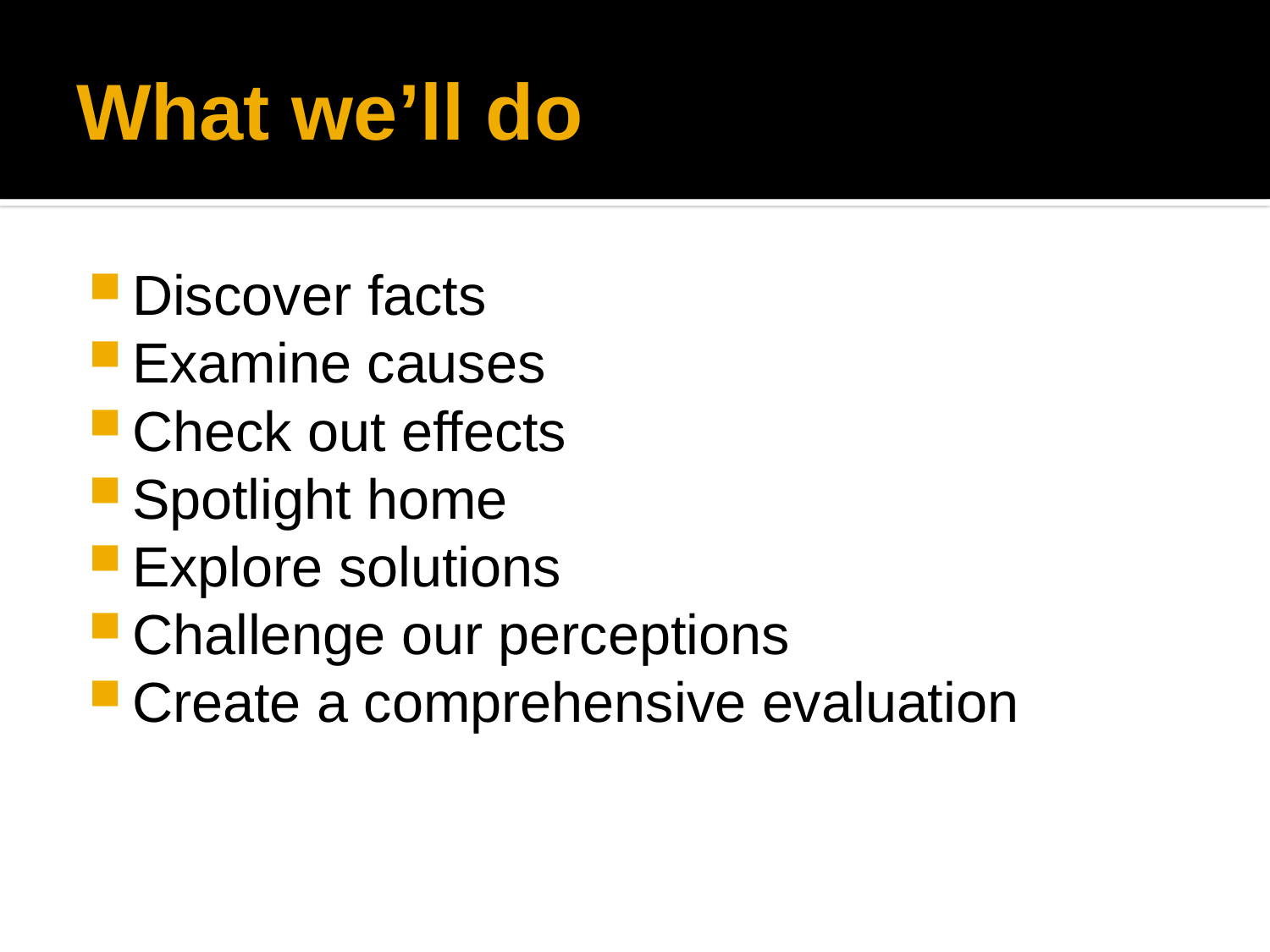

# What we’ll do
Discover facts
Examine causes
Check out effects
Spotlight home
Explore solutions
Challenge our perceptions
Create a comprehensive evaluation